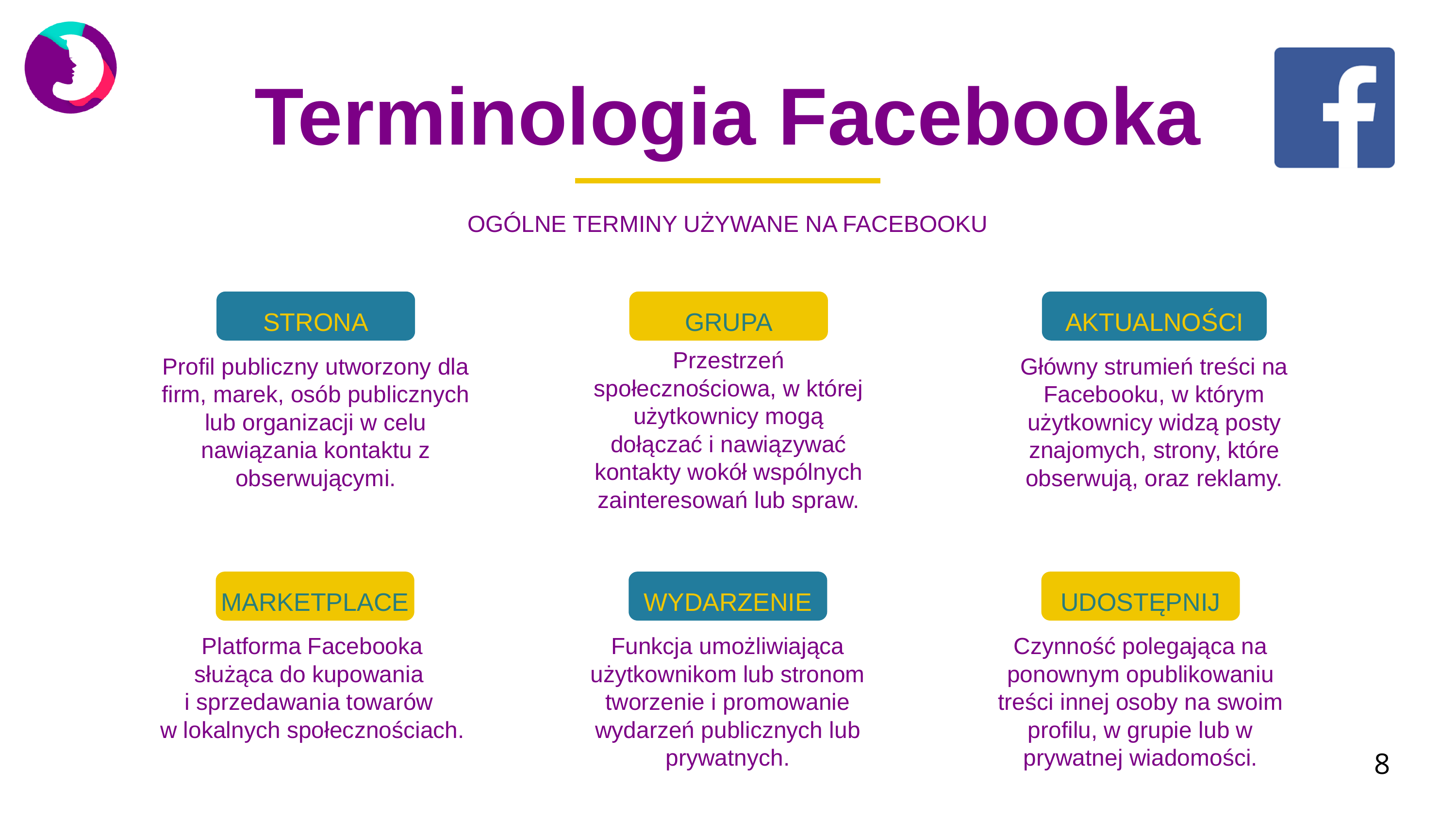

Terminologia Facebooka
OGÓLNE TERMINY UŻYWANE NA FACEBOOKU

STRONA

GRUPA

AKTUALNOŚCI
Przestrzeń społecznościowa, w której użytkownicy mogą dołączać i nawiązywać kontakty wokół wspólnych zainteresowań lub spraw.
Profil publiczny utworzony dla firm, marek, osób publicznych lub organizacji w celu nawiązania kontaktu z obserwującymi.
Główny strumień treści na Facebooku, w którym użytkownicy widzą posty znajomych, strony, które obserwują, oraz reklamy.

MARKETPLACE

WYDARZENIE

UDOSTĘPNIJ
Funkcja umożliwiająca użytkownikom lub stronom tworzenie i promowanie wydarzeń publicznych lub prywatnych.
Platforma Facebooka służąca do kupowania
i sprzedawania towarów
w lokalnych społecznościach.
Czynność polegająca na ponownym opublikowaniu treści innej osoby na swoim profilu, w grupie lub w prywatnej wiadomości.
8